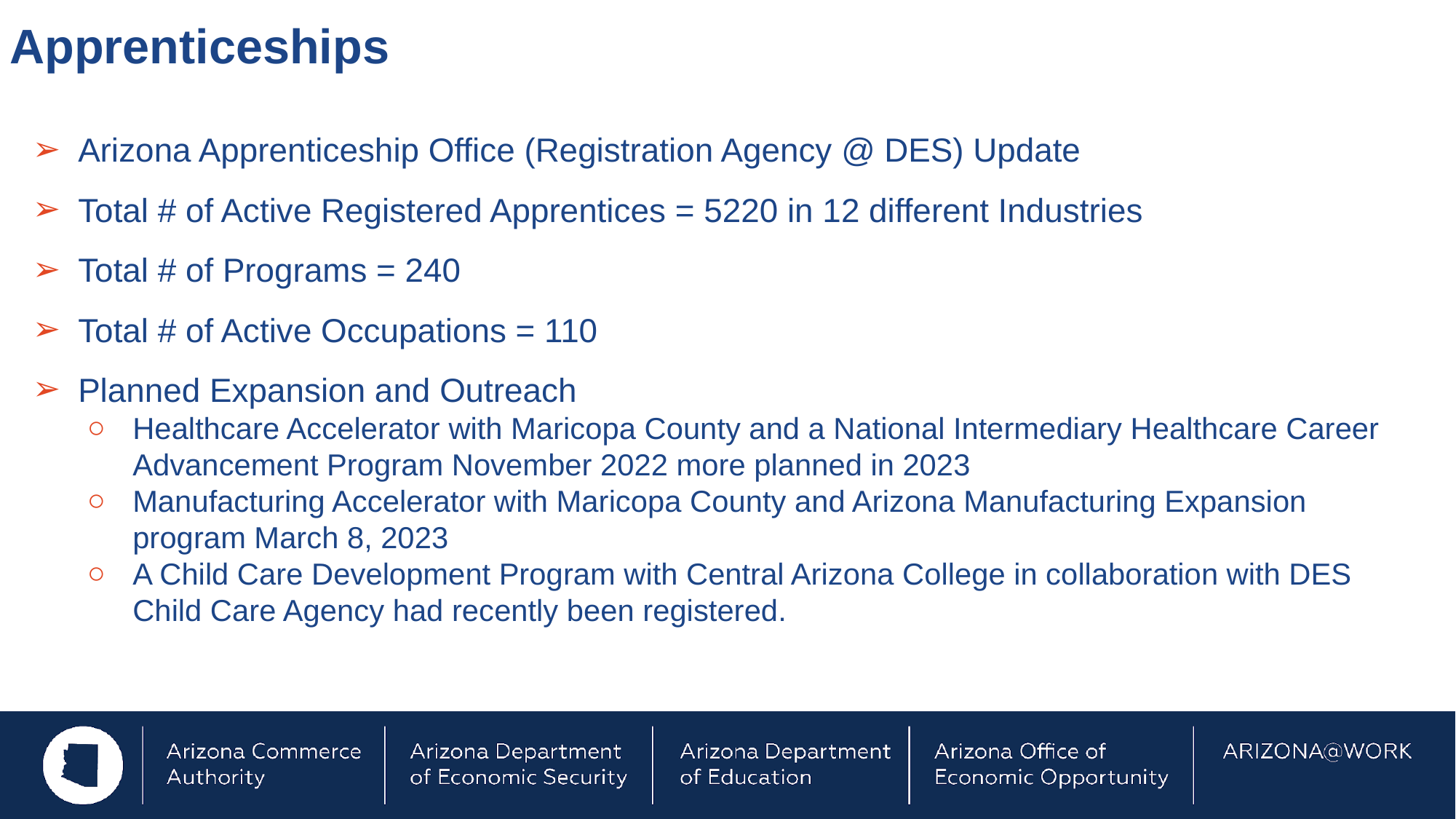

# Apprenticeships
Arizona Apprenticeship Office (Registration Agency @ DES) Update
Total # of Active Registered Apprentices = 5220 in 12 different Industries
Total # of Programs = 240
Total # of Active Occupations = 110
Planned Expansion and Outreach
Healthcare Accelerator with Maricopa County and a National Intermediary Healthcare Career Advancement Program November 2022 more planned in 2023
Manufacturing Accelerator with Maricopa County and Arizona Manufacturing Expansion program March 8, 2023
A Child Care Development Program with Central Arizona College in collaboration with DES Child Care Agency had recently been registered.